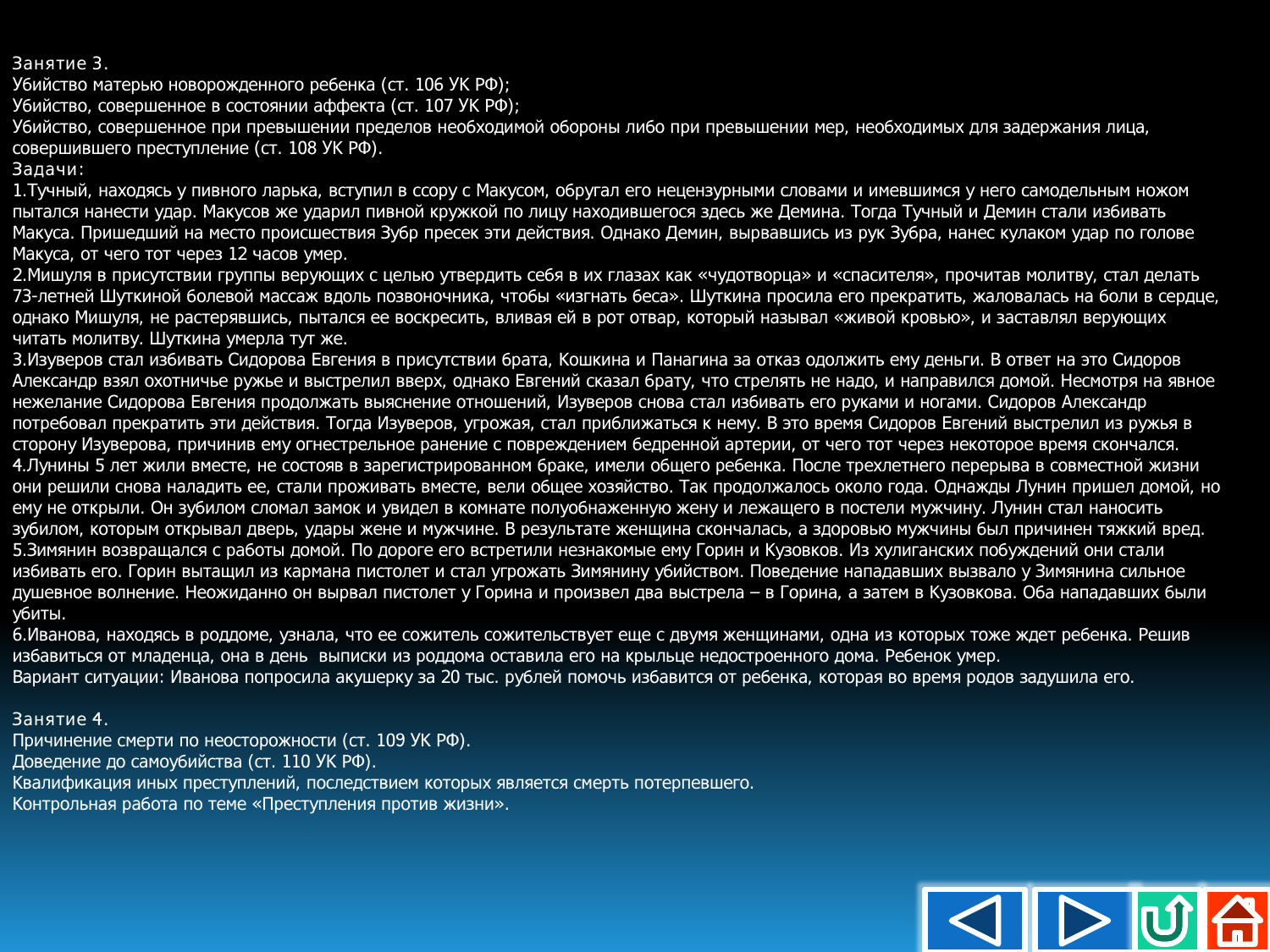

Занятие 3.
Убийство матерью новорожденного ребенка (ст. 106 УК РФ);
Убийство, совершенное в состоянии аффекта (ст. 107 УК РФ);
Убийство, совершенное при превышении пределов необходимой обороны либо при превышении мер, необходимых для задержания лица, совершившего преступление (ст. 108 УК РФ).
Задачи:
1.Тучный, находясь у пивного ларька, вступил в ссору с Макусом, обругал его нецензурными словами и имевшимся у него самодельным ножом пытался нанести удар. Макусов же ударил пивной кружкой по лицу находившегося здесь же Демина. Тогда Тучный и Демин стали избивать Макуса. Пришедший на место происшествия Зубр пресек эти действия. Однако Демин, вырвавшись из рук Зубра, нанес кулаком удар по голове Макуса, от чего тот через 12 часов умер.
2.Мишуля в присутствии группы верующих с целью утвердить себя в их глазах как «чудотворца» и «спасителя», прочитав молитву, стал делать 73-летней Шуткиной болевой массаж вдоль позвоночника, чтобы «изгнать беса». Шуткина просила его прекратить, жаловалась на боли в сердце, однако Мишуля, не растерявшись, пытался ее воскресить, вливая ей в рот отвар, который называл «живой кровью», и заставлял верующих читать молитву. Шуткина умерла тут же.
3.Изуверов стал избивать Сидорова Евгения в присутствии брата, Кошкина и Панагина за отказ одолжить ему деньги. В ответ на это Сидоров Александр взял охотничье ружье и выстрелил вверх, однако Евгений сказал брату, что стрелять не надо, и направился домой. Несмотря на явное нежелание Сидорова Евгения продолжать выяснение отношений, Изуверов снова стал избивать его руками и ногами. Сидоров Александр потребовал прекратить эти действия. Тогда Изуверов, угрожая, стал приближаться к нему. В это время Сидоров Евгений выстрелил из ружья в сторону Изуверова, причинив ему огнестрельное ранение с повреждением бедренной артерии, от чего тот через некоторое время скончался.
4.Лунины 5 лет жили вместе, не состояв в зарегистрированном браке, имели общего ребенка. После трехлетнего перерыва в совместной жизни они решили снова наладить ее, стали проживать вместе, вели общее хозяйство. Так продолжалось около года. Однажды Лунин пришел домой, но ему не открыли. Он зубилом сломал замок и увидел в комнате полуобнаженную жену и лежащего в постели мужчину. Лунин стал наносить зубилом, которым открывал дверь, удары жене и мужчине. В результате женщина скончалась, а здоровью мужчины был причинен тяжкий вред.
5.Зимянин возвращался с работы домой. По дороге его встретили незнакомые ему Горин и Кузовков. Из хулиганских побуждений они стали избивать его. Горин вытащил из кармана пистолет и стал угрожать Зимянину убийством. Поведение нападавших вызвало у Зимянина сильное душевное волнение. Неожиданно он вырвал пистолет у Горина и произвел два выстрела – в Горина, а затем в Кузовкова. Оба нападавших были убиты.
6.Иванова, находясь в роддоме, узнала, что ее сожитель сожительствует еще с двумя женщинами, одна из которых тоже ждет ребенка. Решив избавиться от младенца, она в день  выписки из роддома оставила его на крыльце недостроенного дома. Ребенок умер.
Вариант ситуации: Иванова попросила акушерку за 20 тыс. рублей помочь избавится от ребенка, которая во время родов задушила его.

Занятие 4.
Причинение смерти по неосторожности (ст. 109 УК РФ).
Доведение до самоубийства (ст. 110 УК РФ).
Квалификация иных преступлений, последствием которых является смерть потерпевшего.
Контрольная работа по теме «Преступления против жизни».